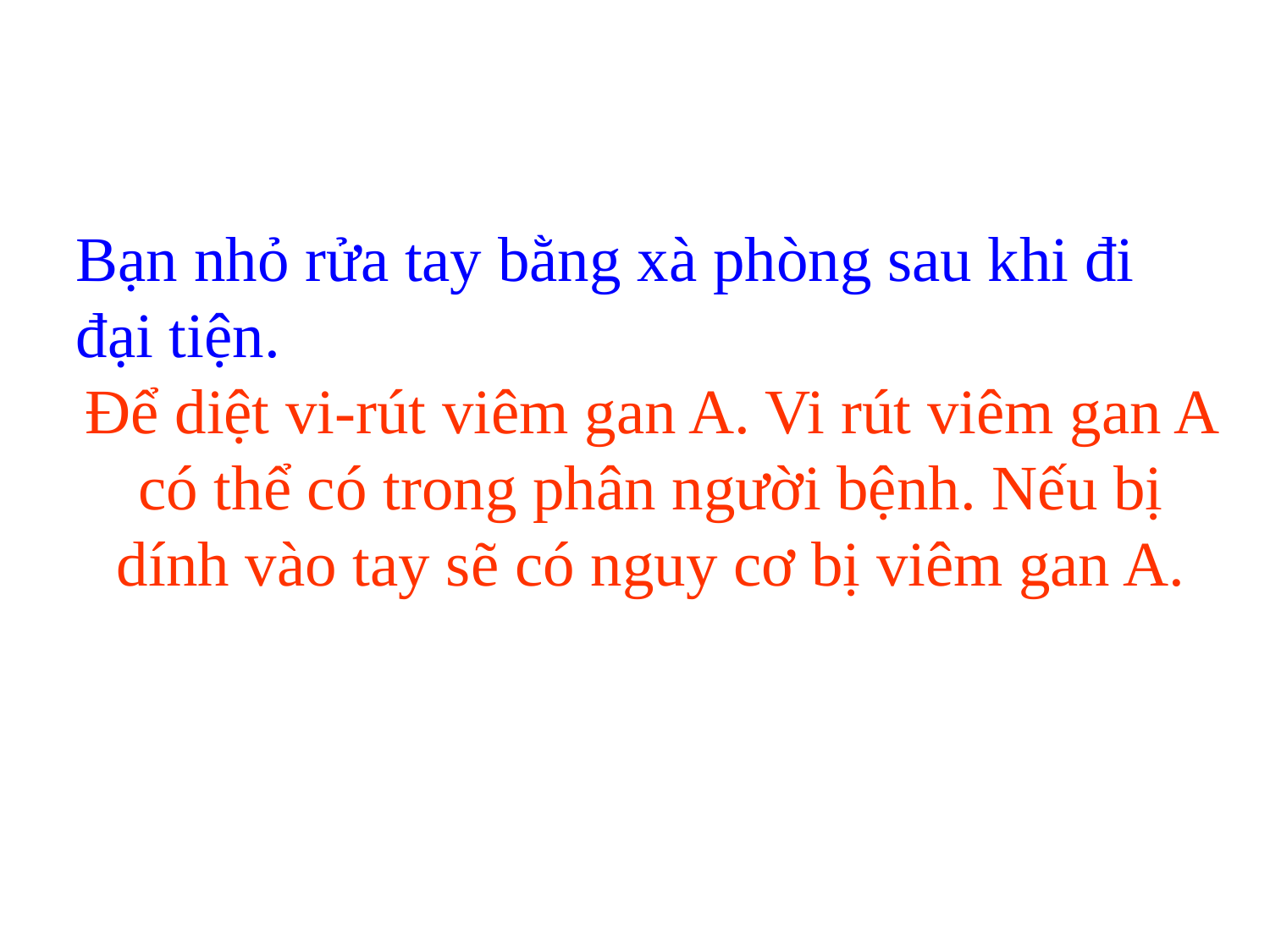

Bạn nhỏ rửa tay bằng xà phòng sau khi đi đại tiện.
Để diệt vi-rút viêm gan A. Vi rút viêm gan A có thể có trong phân người bệnh. Nếu bị dính vào tay sẽ có nguy cơ bị viêm gan A.